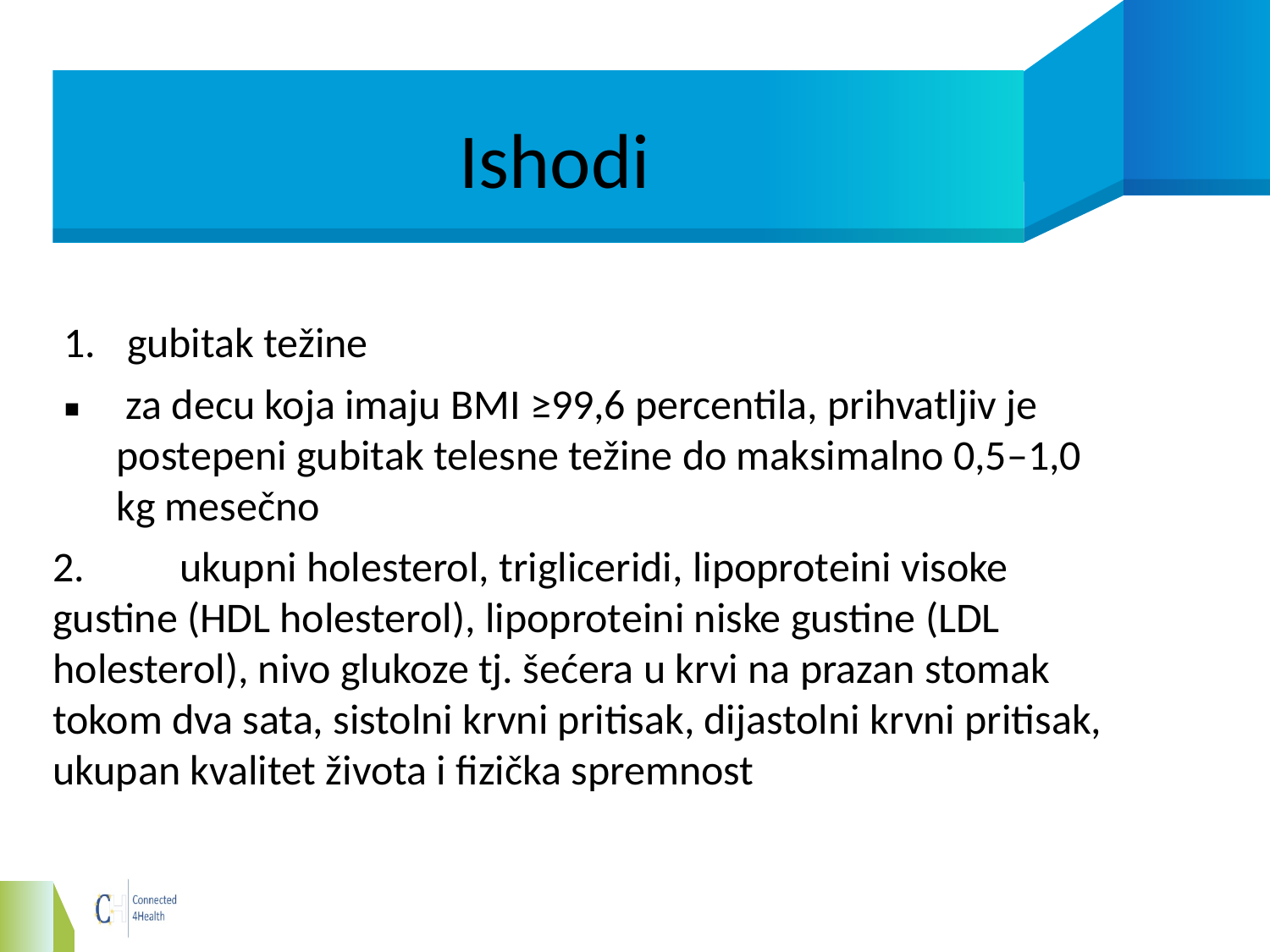

# Ishodi
gubitak težine
 za decu koja imaju BMI ≥99,6 percentila, prihvatljiv je postepeni gubitak telesne težine do maksimalno 0,5–1,0 kg mesečno
2. 	ukupni holesterol, trigliceridi, lipoproteini visoke gustine (HDL holesterol), lipoproteini niske gustine (LDL holesterol), nivo glukoze tj. šećera u krvi na prazan stomak tokom dva sata, sistolni krvni pritisak, dijastolni krvni pritisak, ukupan kvalitet života i fizička spremnost